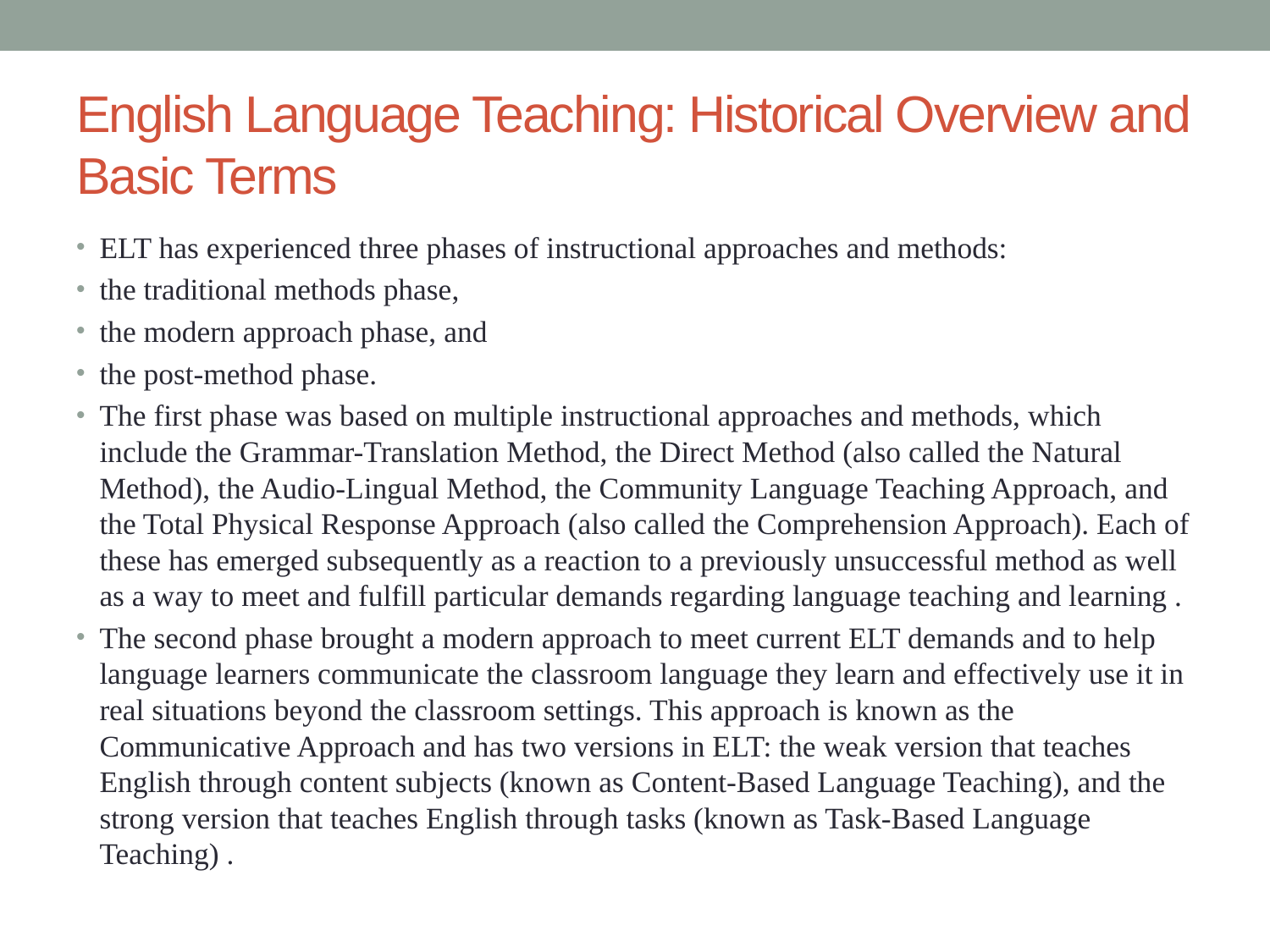

# English Language Teaching: Historical Overview and Basic Terms
ELT has experienced three phases of instructional approaches and methods:
the traditional methods phase,
the modern approach phase, and
the post-method phase.
The first phase was based on multiple instructional approaches and methods, which include the Grammar-Translation Method, the Direct Method (also called the Natural Method), the Audio-Lingual Method, the Community Language Teaching Approach, and the Total Physical Response Approach (also called the Comprehension Approach). Each of these has emerged subsequently as a reaction to a previously unsuccessful method as well as a way to meet and fulfill particular demands regarding language teaching and learning .
The second phase brought a modern approach to meet current ELT demands and to help language learners communicate the classroom language they learn and effectively use it in real situations beyond the classroom settings. This approach is known as the Communicative Approach and has two versions in ELT: the weak version that teaches English through content subjects (known as Content-Based Language Teaching), and the strong version that teaches English through tasks (known as Task-Based Language Teaching) .